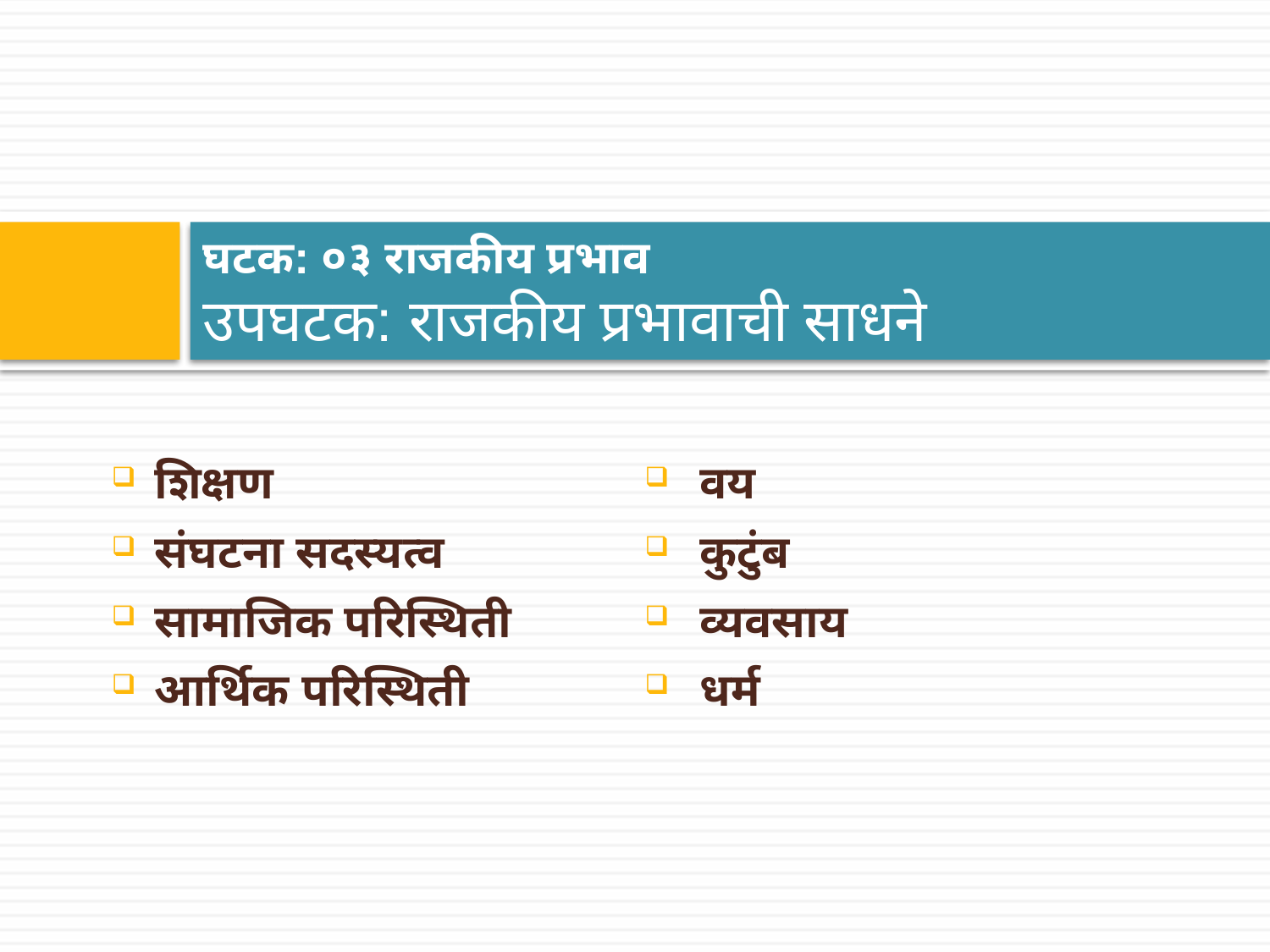

# घटक: ०३ राजकीय प्रभाव उपघटक: राजकीय प्रभावाची साधने
   शिक्षण
   संघटना सदस्यत्व
   सामाजिक परिस्थिती
   आर्थिक परिस्थिती
    वय
    कुटुंब
    व्यवसाय
    धर्म